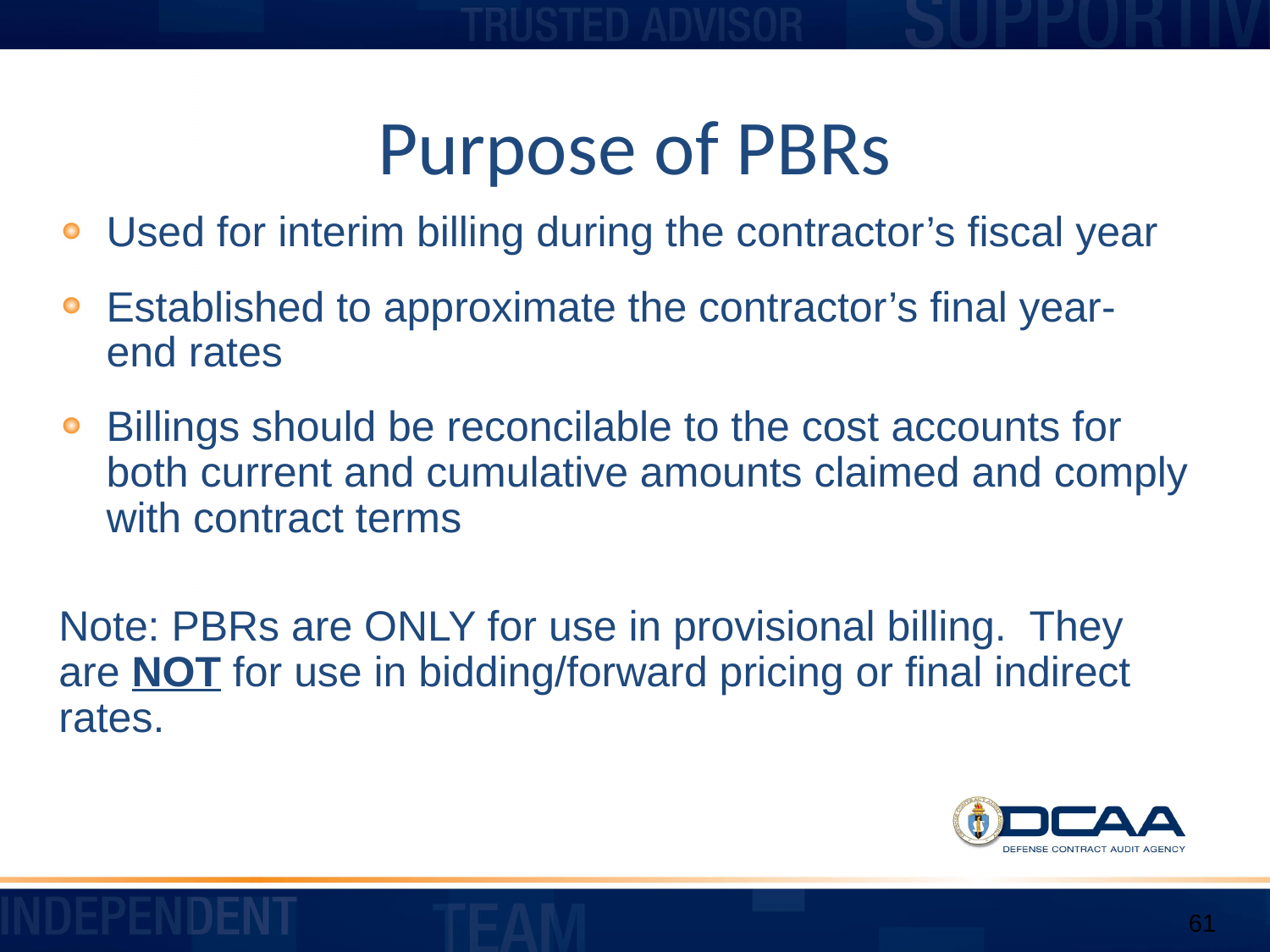

# Purpose of PBRs
Used for interim billing during the contractor’s fiscal year

Established to approximate the contractor’s final year-  end rates

Billings should be reconcilable to the cost accounts for both current and cumulative amounts claimed and comply with contract terms

Note: PBRs are ONLY for use in provisional billing.  They are NOT for use in bidding/forward pricing or final indirect rates.

61